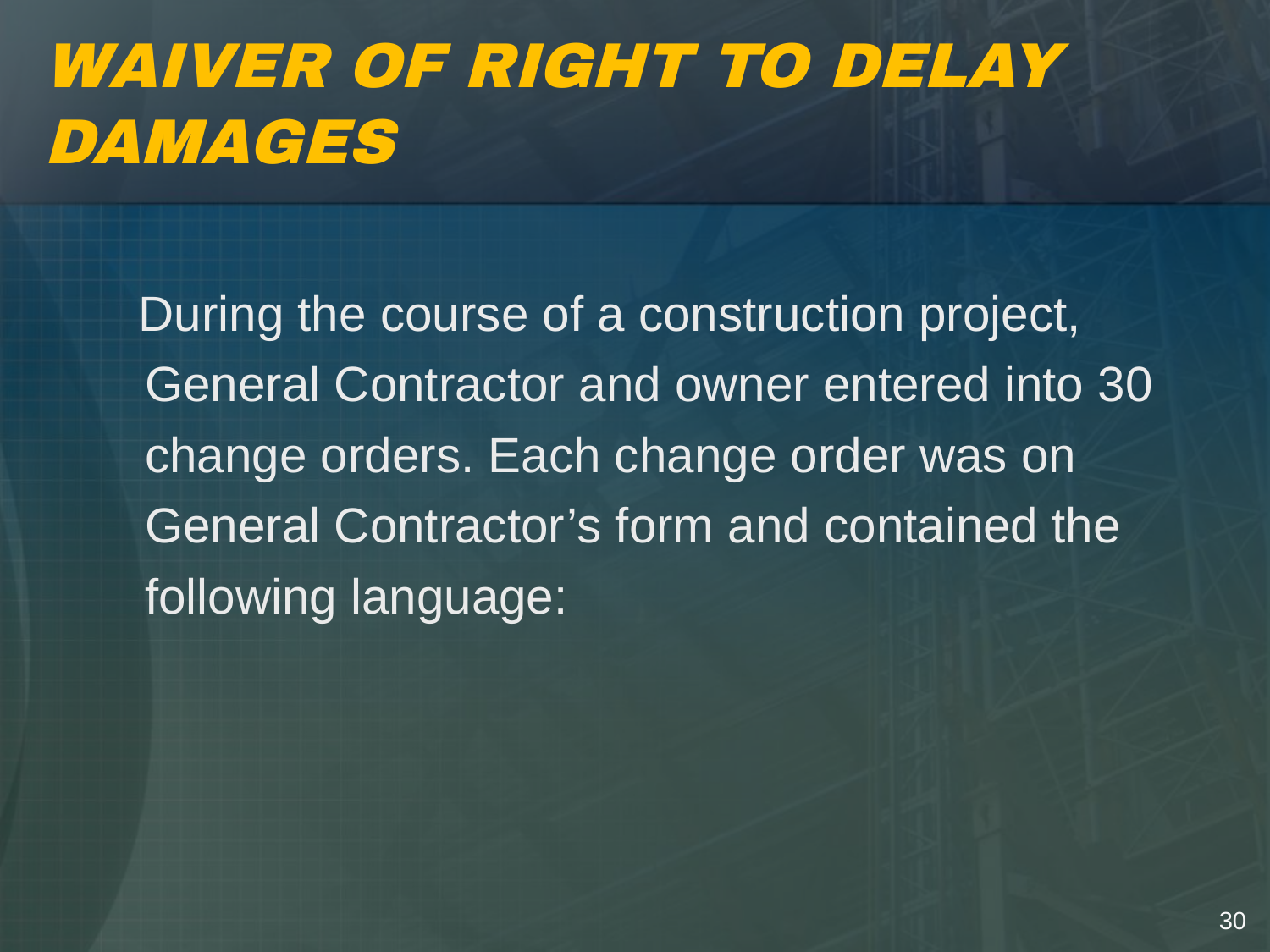

# WAIVER OF RIGHT TO DELAY DAMAGES
   During the course of a construction project, General Contractor and owner entered into 30 change orders. Each change order was on General Contractor’s form and contained the following language: